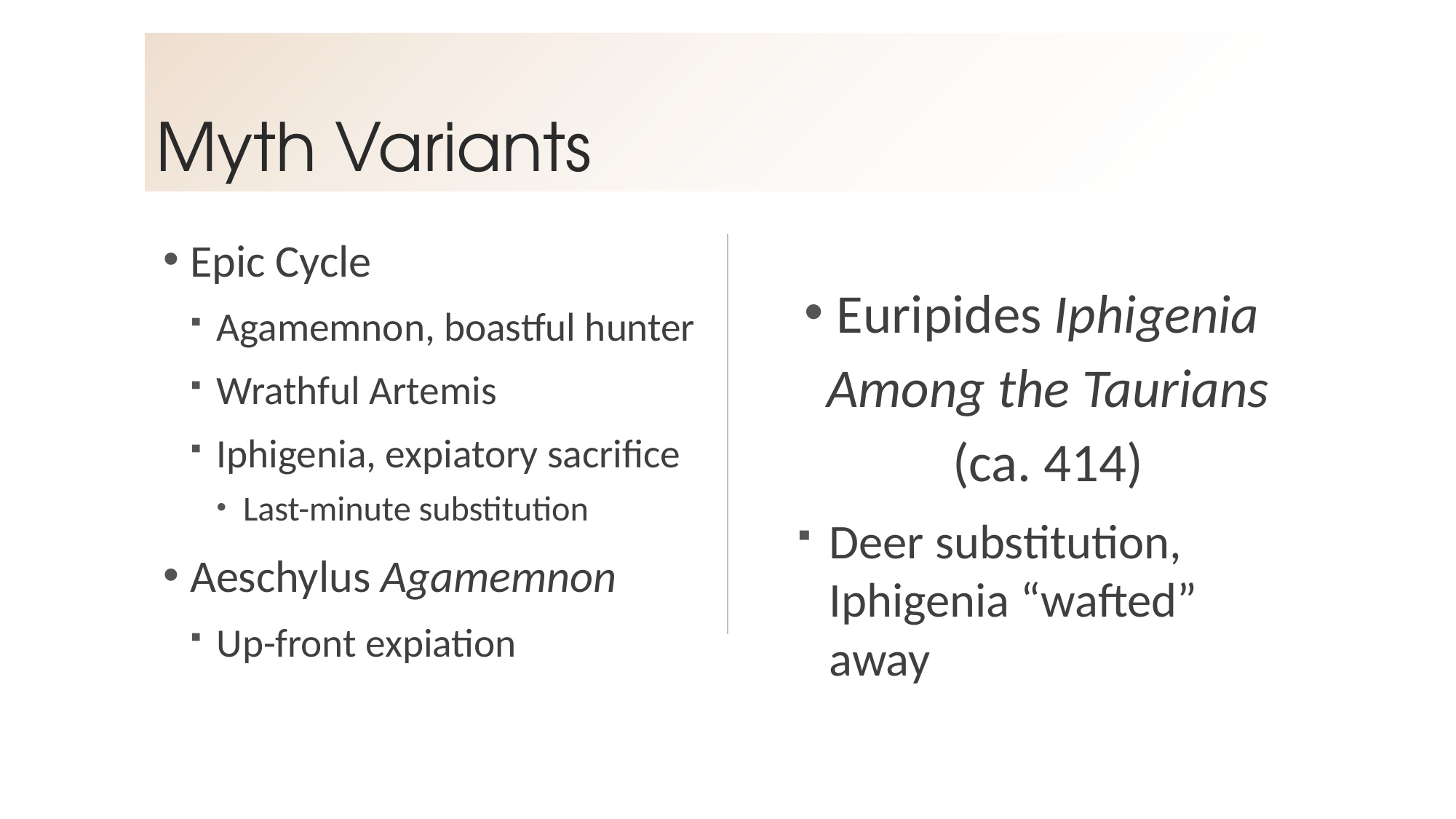

# Myth Variants
Epic Cycle
Agamemnon, boastful hunter
Wrathful Artemis
Iphigenia, expiatory sacrifice
Last-minute substitution
Aeschylus Agamemnon
Up-front expiation

Euripides Iphigenia Among the Taurians (ca. 414)
Deer substitution, Iphigenia “wafted” away